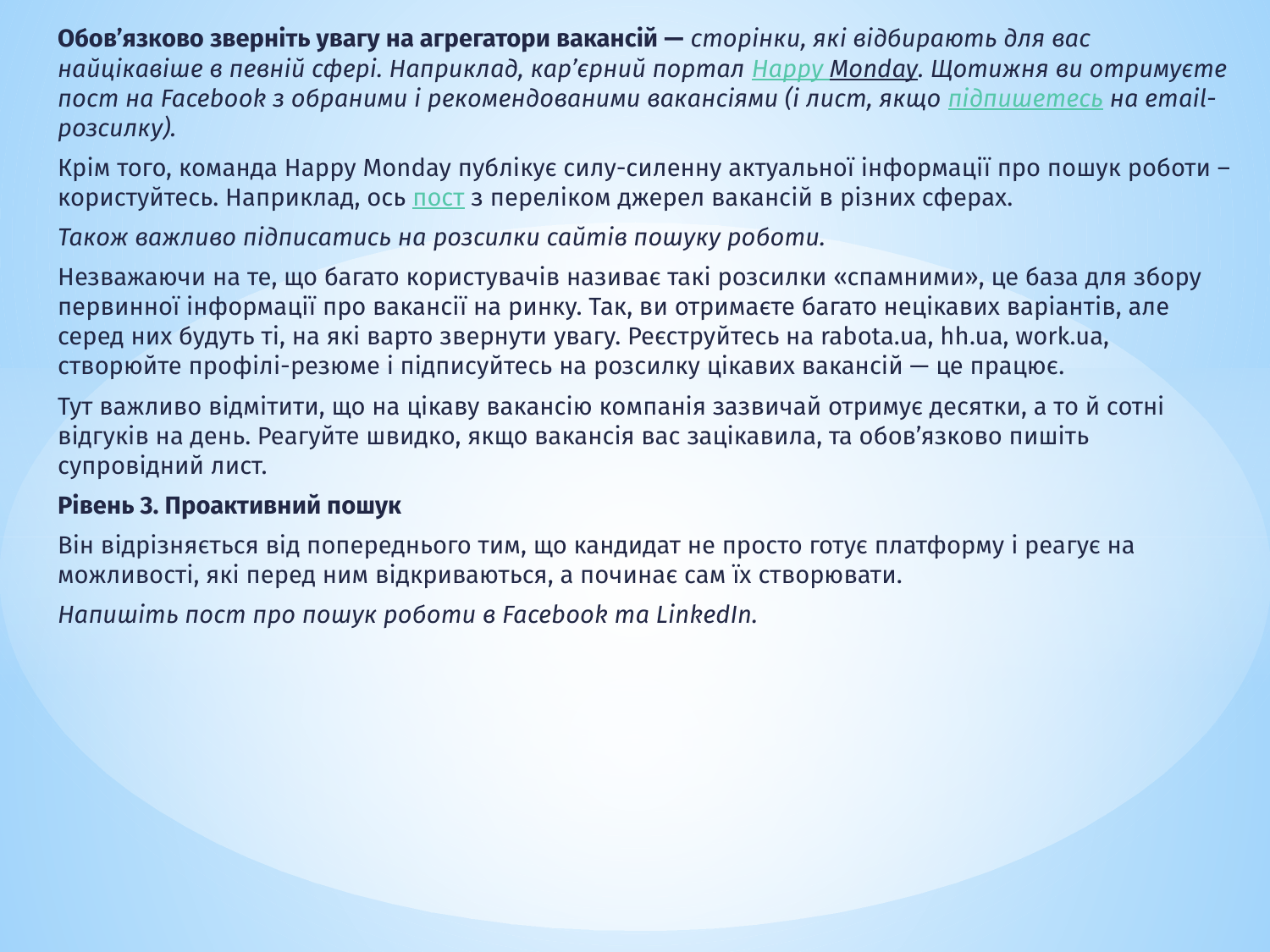

Обов’язково зверніть увагу на агрегатори вакансій — сторінки, які відбирають для вас найцікавіше в певній сфері. Наприклад, кар’єрний портал Happy Monday. Щотижня ви отримуєте пост на Facebook з обраними і рекомендованими вакансіями (і лист, якщо підпишетесь на email-розсилку).
Крім того, команда Happy Monday публікує силу-силенну актуальної інформації про пошук роботи – користуйтесь. Наприклад, ось пост з переліком джерел вакансій в різних сферах.
Також важливо підписатись на розсилки сайтів пошуку роботи.
Незважаючи на те, що багато користувачів називає такі розсилки «спамними», це база для збору первинної інформації про вакансії на ринку. Так, ви отримаєте багато нецікавих варіантів, але серед них будуть ті, на які варто звернути увагу. Реєструйтесь на rabota.ua, hh.ua, work.ua, створюйте профілі-резюме і підписуйтесь на розсилку цікавих вакансій — це працює.
Тут важливо відмітити, що на цікаву вакансію компанія зазвичай отримує десятки, а то й сотні відгуків на день. Реагуйте швидко, якщо вакансія вас зацікавила, та обов’язково пишіть супровідний лист.
Рівень 3. Проактивний пошук
Він відрізняється від попереднього тим, що кандидат не просто готує платформу і реагує на можливості, які перед ним відкриваються, а починає сам їх створювати.
Напишіть пост про пошук роботи в Facebook та LinkedIn.